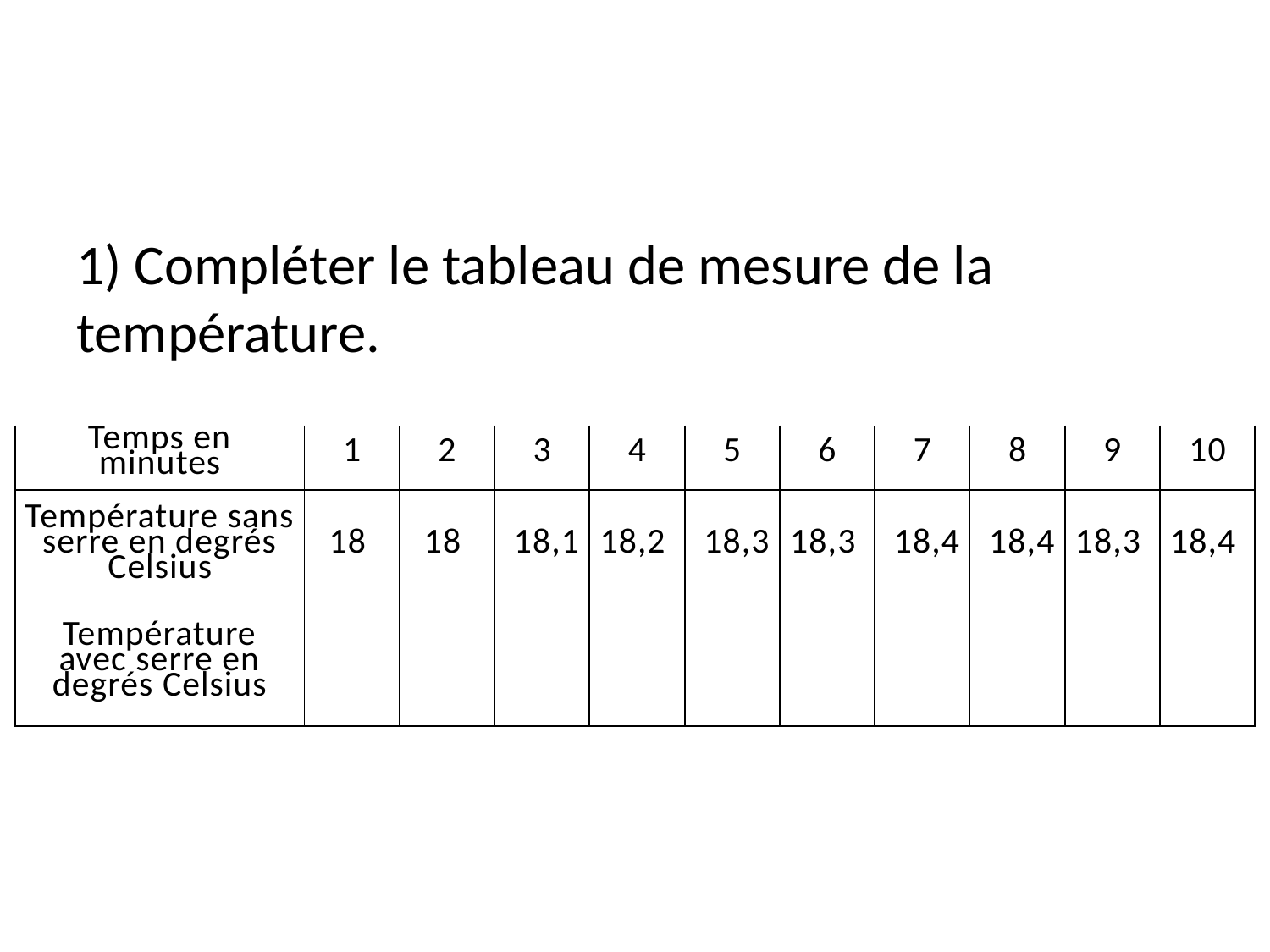

#
1) Compléter le tableau de mesure de la température.

| Temps en minutes | 1 | 2 | 3 | 4 | 5 | 6 | 7 | 8 | 9 | 10 |
| --- | --- | --- | --- | --- | --- | --- | --- | --- | --- | --- |
| Température sans serre en degrés Celsius | 18 | 18 | 18,1 | 18,2 | 18,3 | 18,3 | 18,4 | 18,4 | 18,3 | 18,4 |
| Température avec serre en degrés Celsius |  |  |  |  |  |  |  |  |  |  |